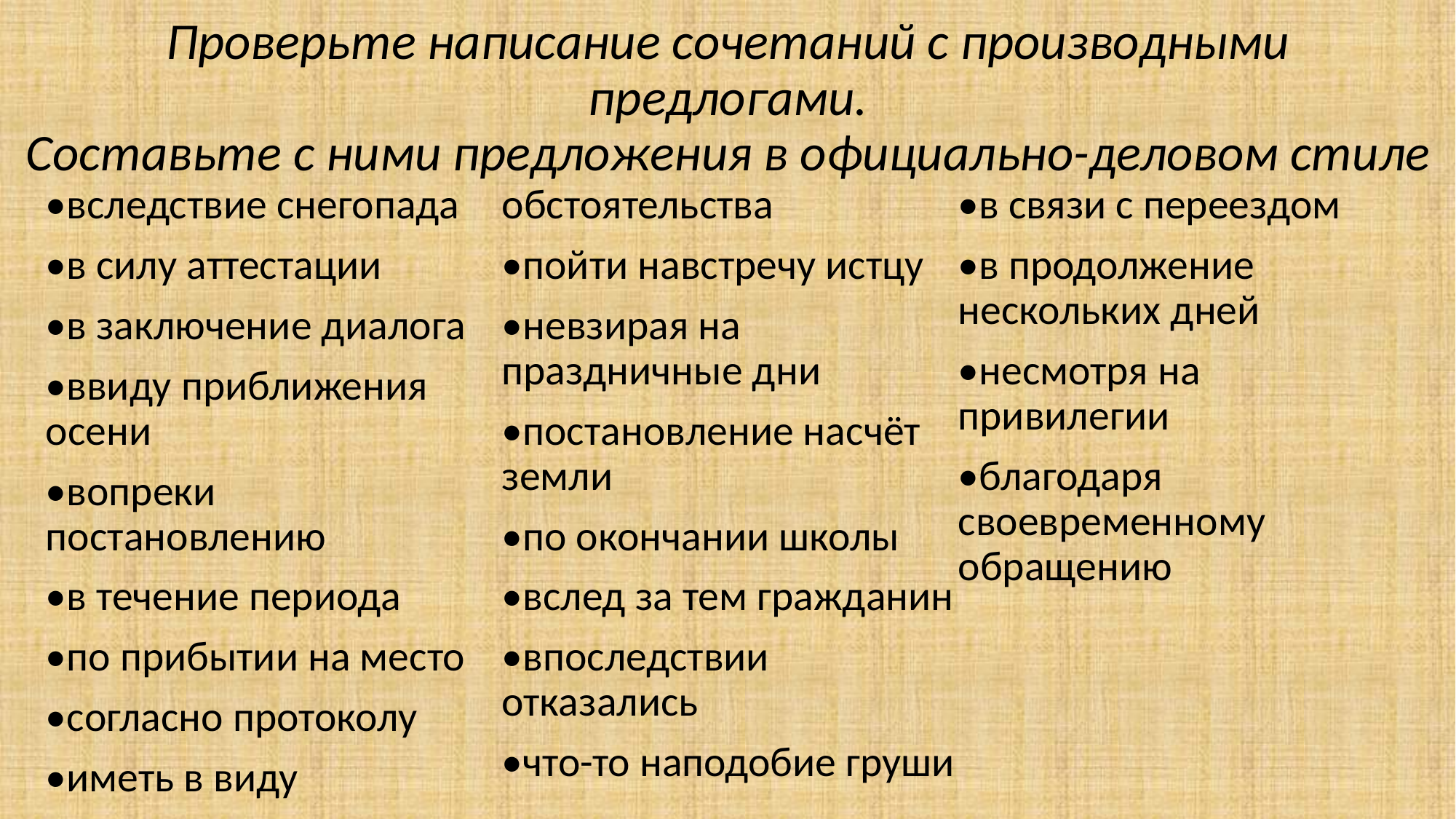

# Проверьте написание сочетаний с производными предлогами. Составьте с ними предложения в официально-деловом стиле
•вследствие снегопада
•в силу аттестации
•в заключение диалога
•ввиду приближения осени
•вопреки постановлению
•в течение периода
•по прибытии на место
•согласно протоколу
•иметь в виду обстоятельства
•пойти навстречу истцу
•невзирая на праздничные дни
•постановление насчёт земли
•по окончании школы
•вслед за тем гражданин
•впоследствии отказались
•что-то наподобие груши
•в связи с переездом
•в продолжение нескольких дней
•несмотря на привилегии
•благодаря своевременному обращению